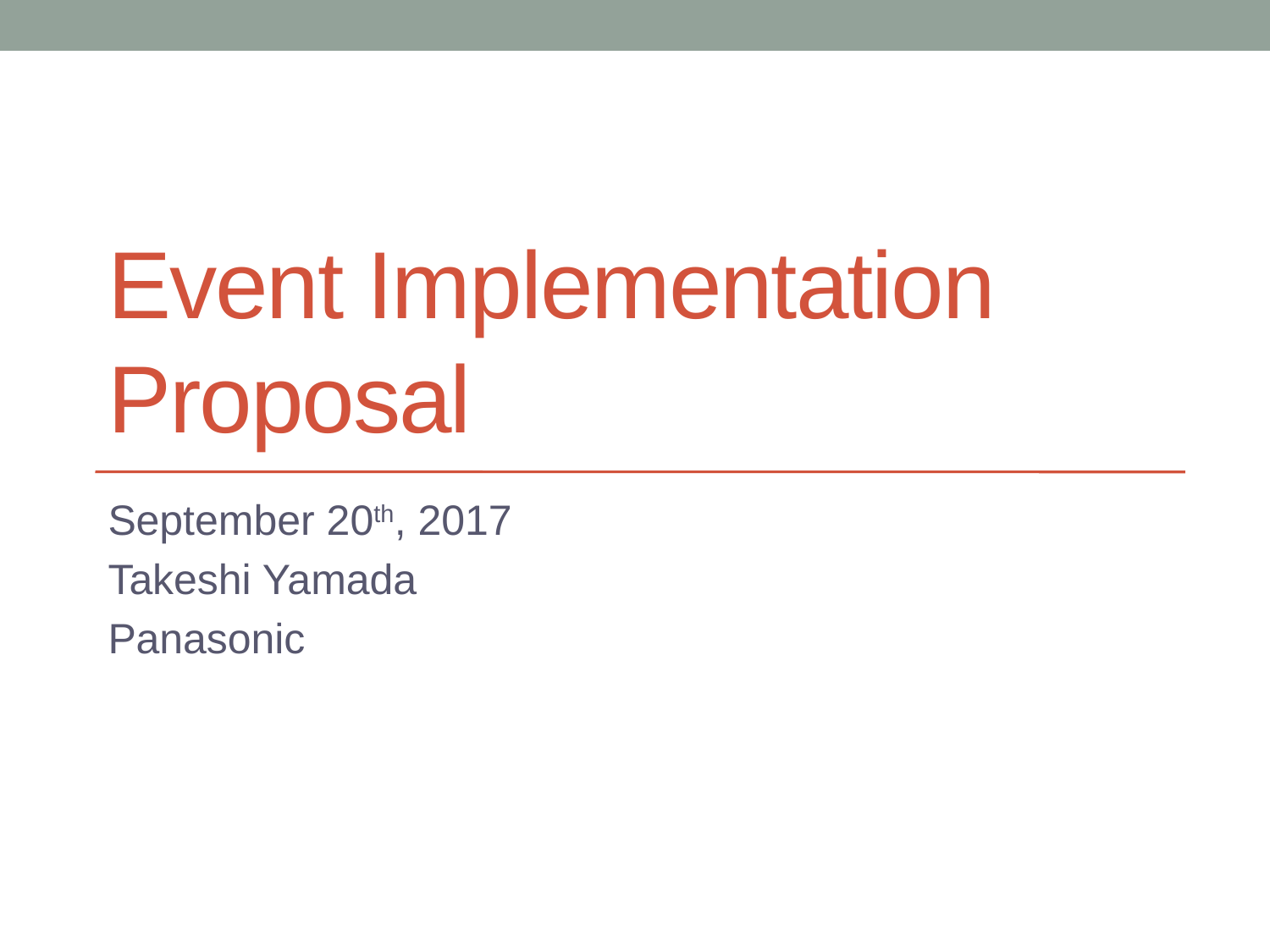

# Event Implementation Proposal
September 20th, 2017
Takeshi Yamada
Panasonic